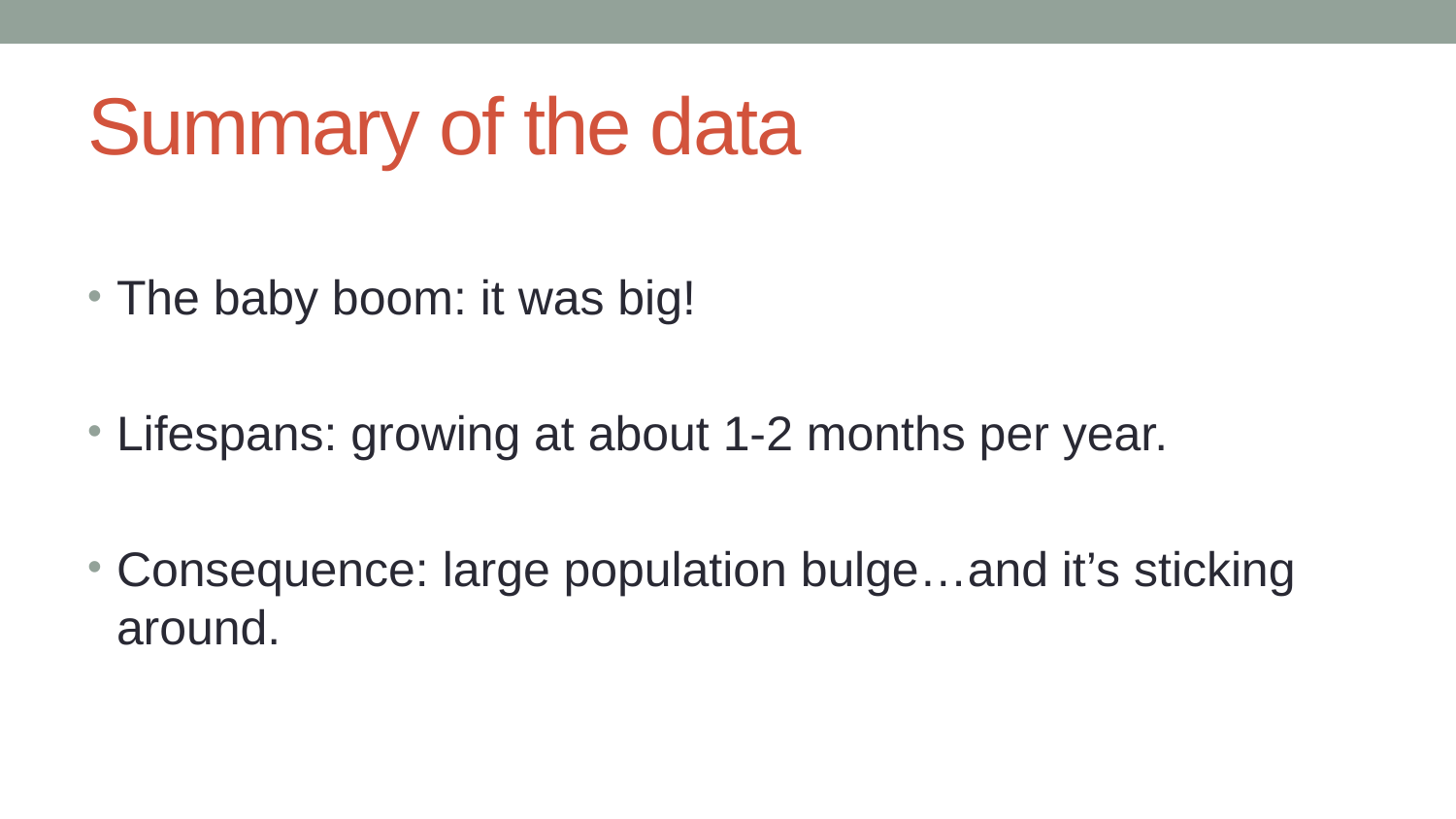

# Summary of the data

The baby boom: it was big!

Lifespans: growing at about 1-2 months per year.

Consequence: large population bulge…and it’s sticking around.